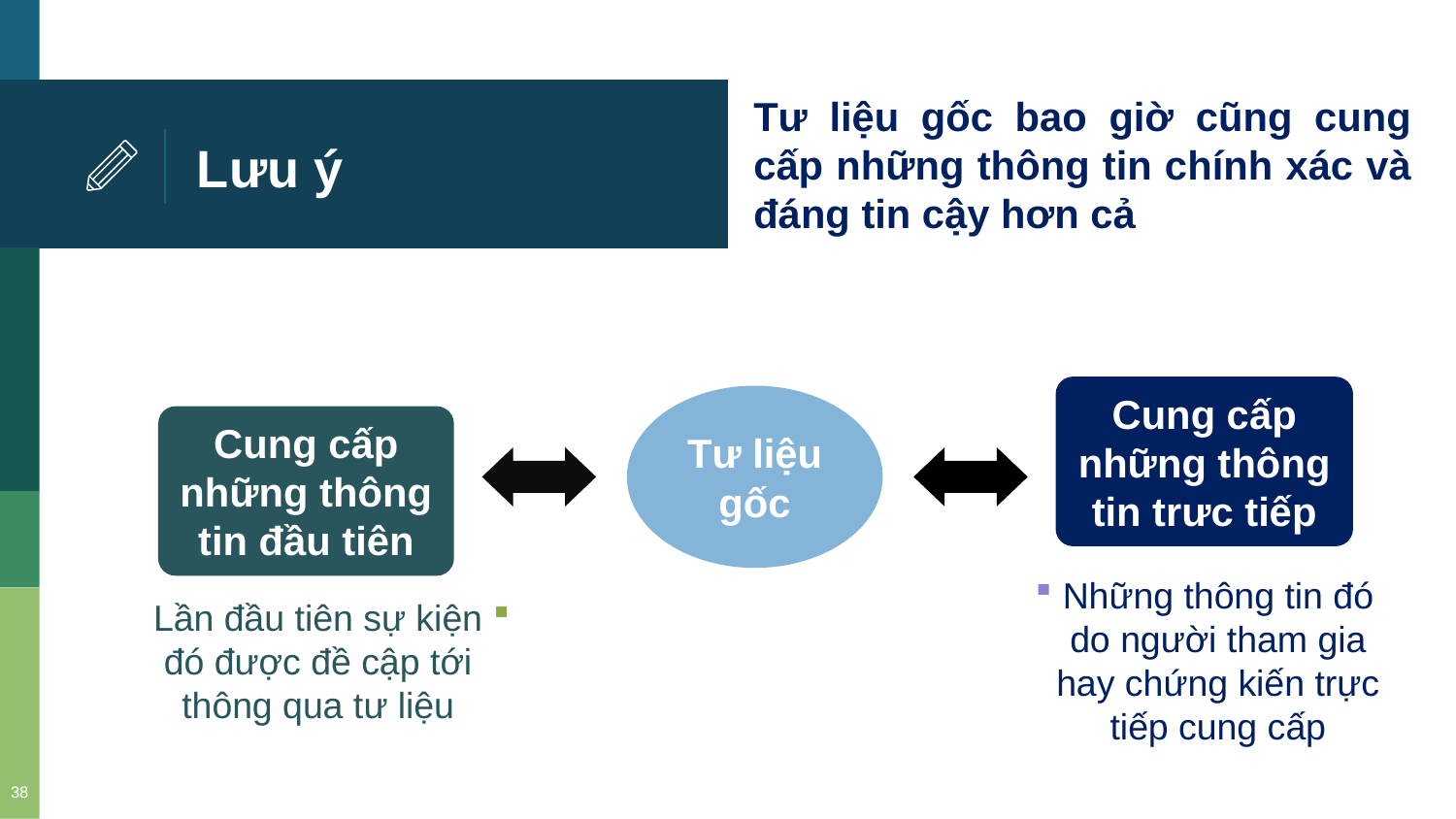

Tư liệu gốc bao giờ cũng cung cấp những thông tin chính xác và đáng tin cậy hơn cả
# Lưu ý

Cung cấp những thông tin trưc tiếp
Tư liệu gốc
Cung cấp những thông tin đầu tiên

Những thông tin đó do người tham gia hay chứng kiến trực tiếp cung cấp
Lần đầu tiên sự kiện đó được đề cập tới thông qua tư liệu
38